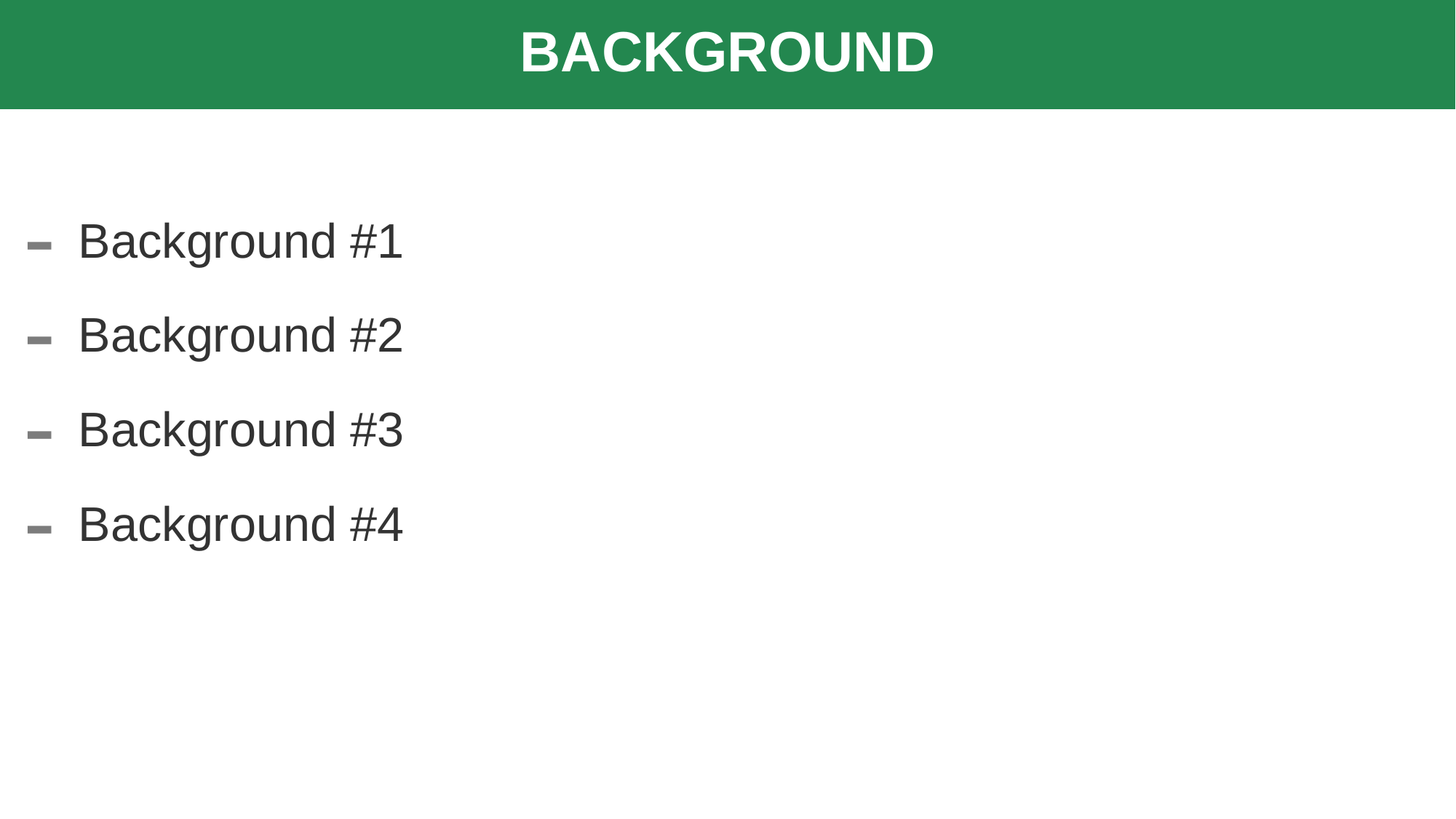

# BACKGROUND

Background #1
Background #2
Background #3
Background #4